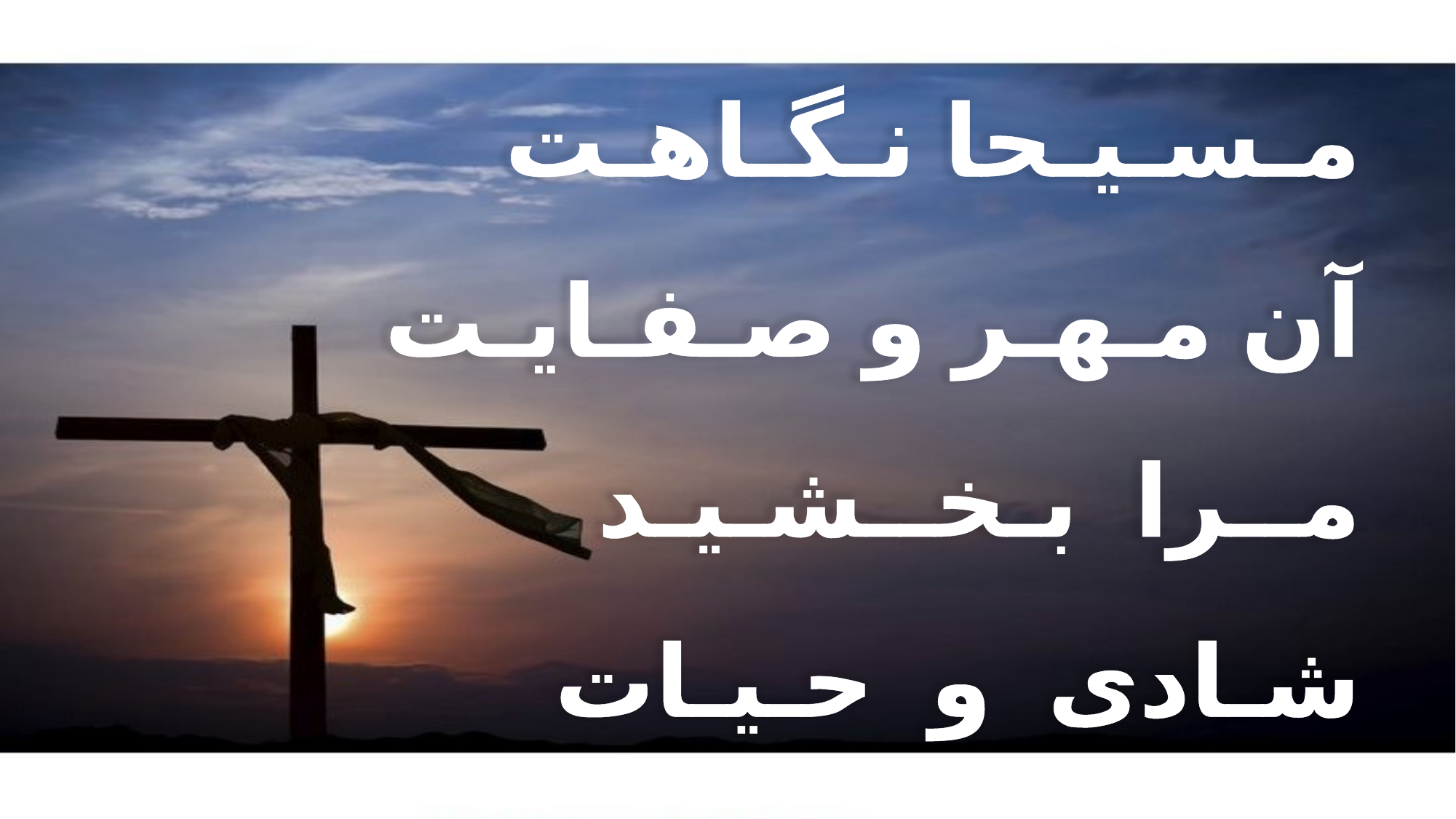

مـسـیـحا نـگـاهـت
   آن مـهـر و صـفـایـت
   مــرا  بـخــشـیـد
   شـادی  و  حـیـات